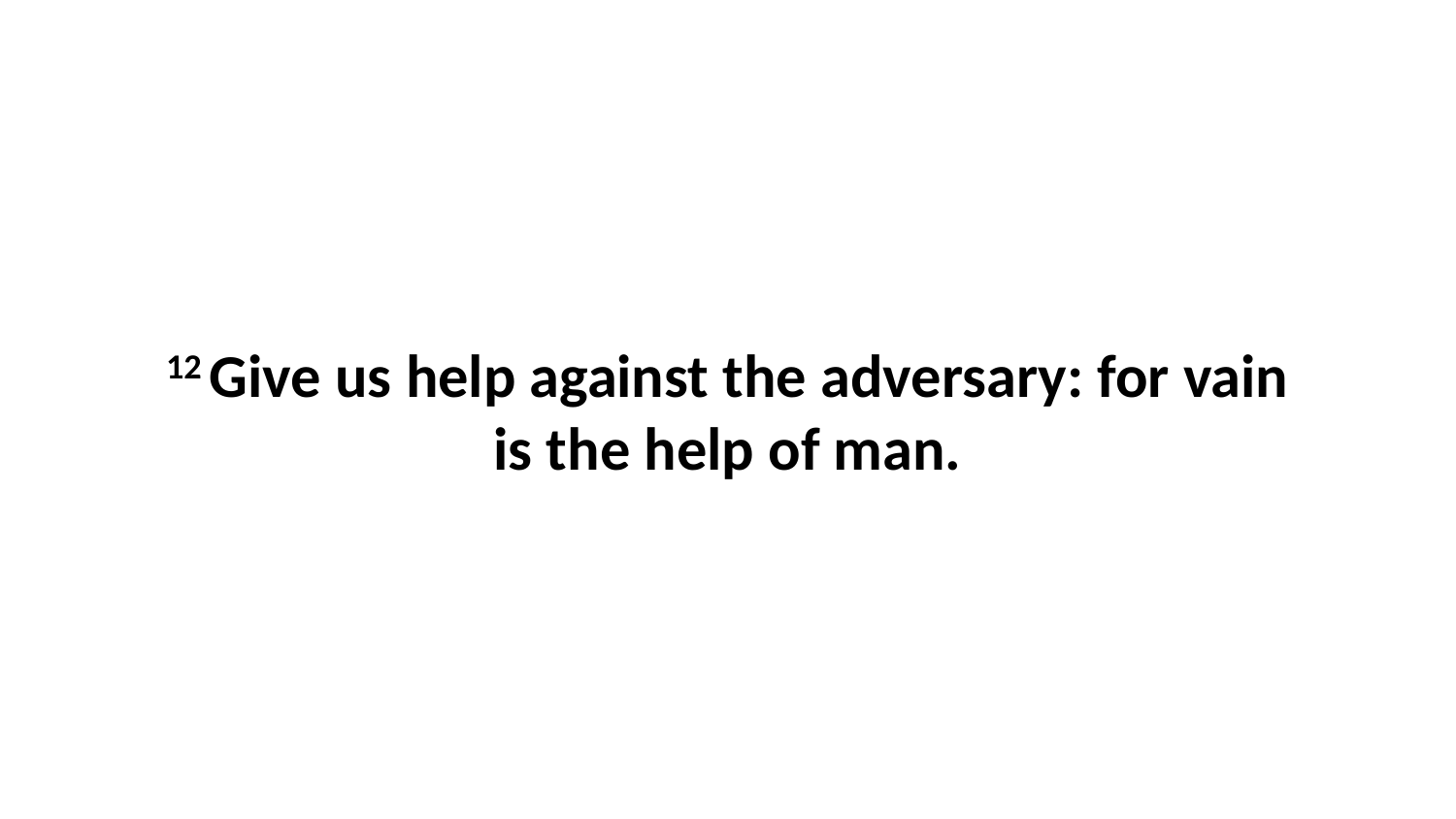

12 Give us help against the adversary: for vain is the help of man.